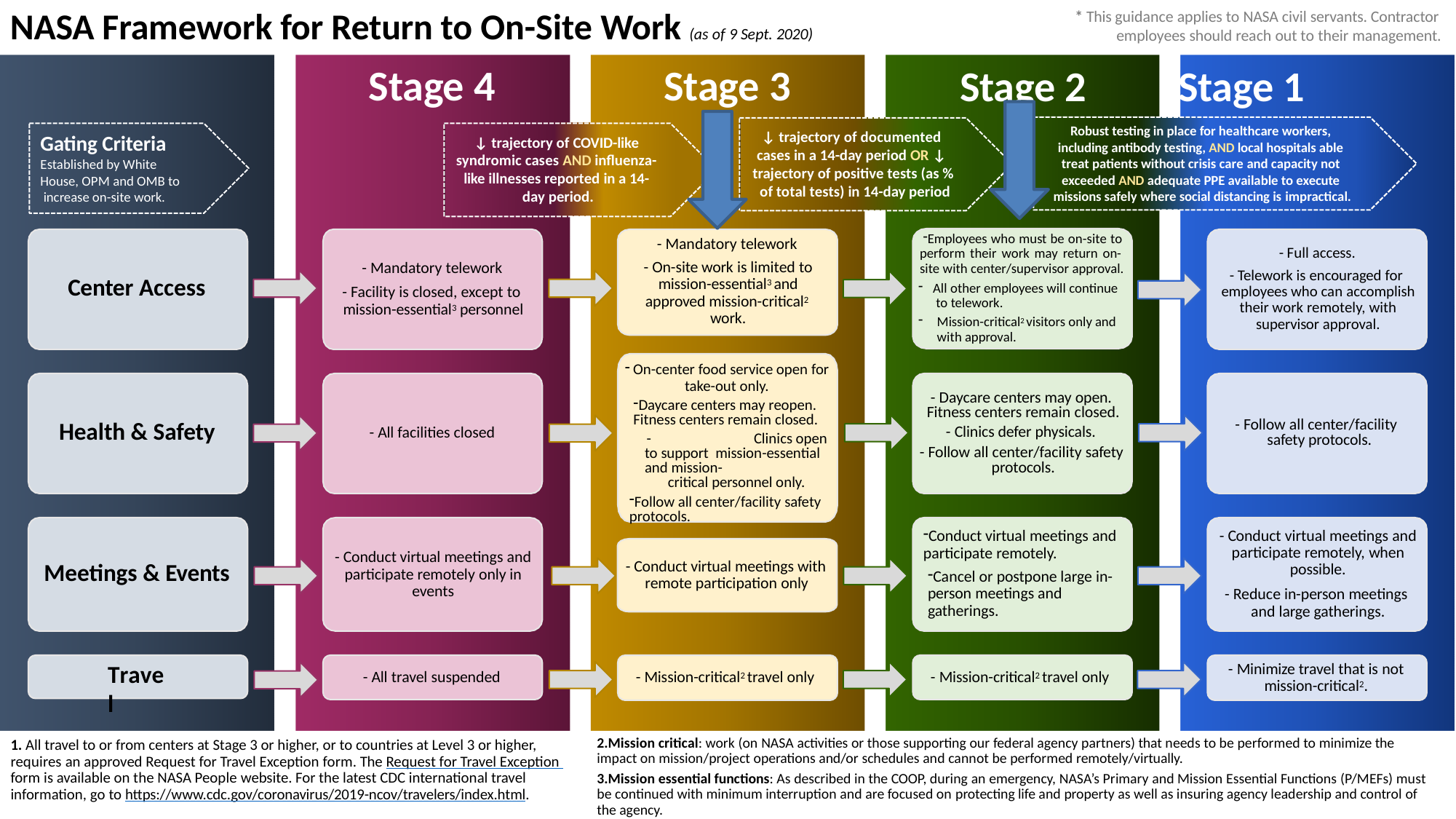

# NASA Framework for Return to On-Site Work (as of 9 Sept. 2020)
* This guidance applies to NASA civil servants. Contractor  employees should reach out to their management.

Stage 2	Stage 1
Robust testing in place for healthcare workers,  including antibody testing, AND local hospitals able  treat patients without crisis care and capacity not  exceeded AND adequate PPE available to execute  missions safely where social distancing is impractical.
Stage 4
↓ trajectory of COVID-like  syndromic cases AND influenza-  like illnesses reported in a 14-  day period.
Stage 3
↓ trajectory of documented  cases in a 14-day period OR ↓  trajectory of positive tests (as %  of total tests) in 14-day period

Gating Criteria
Established by White  House, OPM and OMB to  increase on-site work.
- Mandatory telework
- On-site work is limited to  mission-essential3 and  approved mission-critical2  work.

Employees who must be on-site to  perform their work may return on-  site with center/supervisor approval.
All other employees will continue  to telework.
Mission-critical2 visitors only and  with approval.

- Full access.
- Telework is encouraged for  employees who can accomplish  their work remotely, with  supervisor approval.
- Mandatory telework
- Facility is closed, except to  mission-essential3 personnel
Center Access

On-center food service open for
take-out only.
Daycare centers may reopen.  Fitness centers remain closed.
-	Clinics open to support  mission-essential and mission-
critical personnel only.
Follow all center/facility safety  protocols.

- Daycare centers may open.  Fitness centers remain closed.
- Clinics defer physicals.
- Follow all center/facility safety  protocols.
- Follow all center/facility  safety protocols.
Health & Safety

- All facilities closed

Conduct virtual meetings and  participate remotely.
Cancel or postpone large in-  person meetings and  gatherings.
- Conduct virtual meetings and  participate remotely, when  possible.
- Reduce in-person meetings  and large gatherings.

- Conduct virtual meetings and  participate remotely only in  events
- Conduct virtual meetings with  remote participation only
Meetings & Events

- Minimize travel that is not  mission-critical2.
Travel

- All travel suspended
- Mission-critical2 travel only
- Mission-critical2 travel only

Mission critical: work (on NASA activities or those supporting our federal agency partners) that needs to be performed to minimize the  impact on mission/project operations and/or schedules and cannot be performed remotely/virtually.
Mission essential functions: As described in the COOP, during an emergency, NASA’s Primary and Mission Essential Functions (P/MEFs) must  be continued with minimum interruption and are focused on protecting life and property as well as insuring agency leadership and control of  the agency.
1. All travel to or from centers at Stage 3 or higher, or to countries at Level 3 or higher,  requires an approved Request for Travel Exception form. The Request for Travel Exception  form is available on the NASA People website. For the latest CDC international travel  information, go to https://www.cdc.gov/coronavirus/2019-ncov/travelers/index.html.